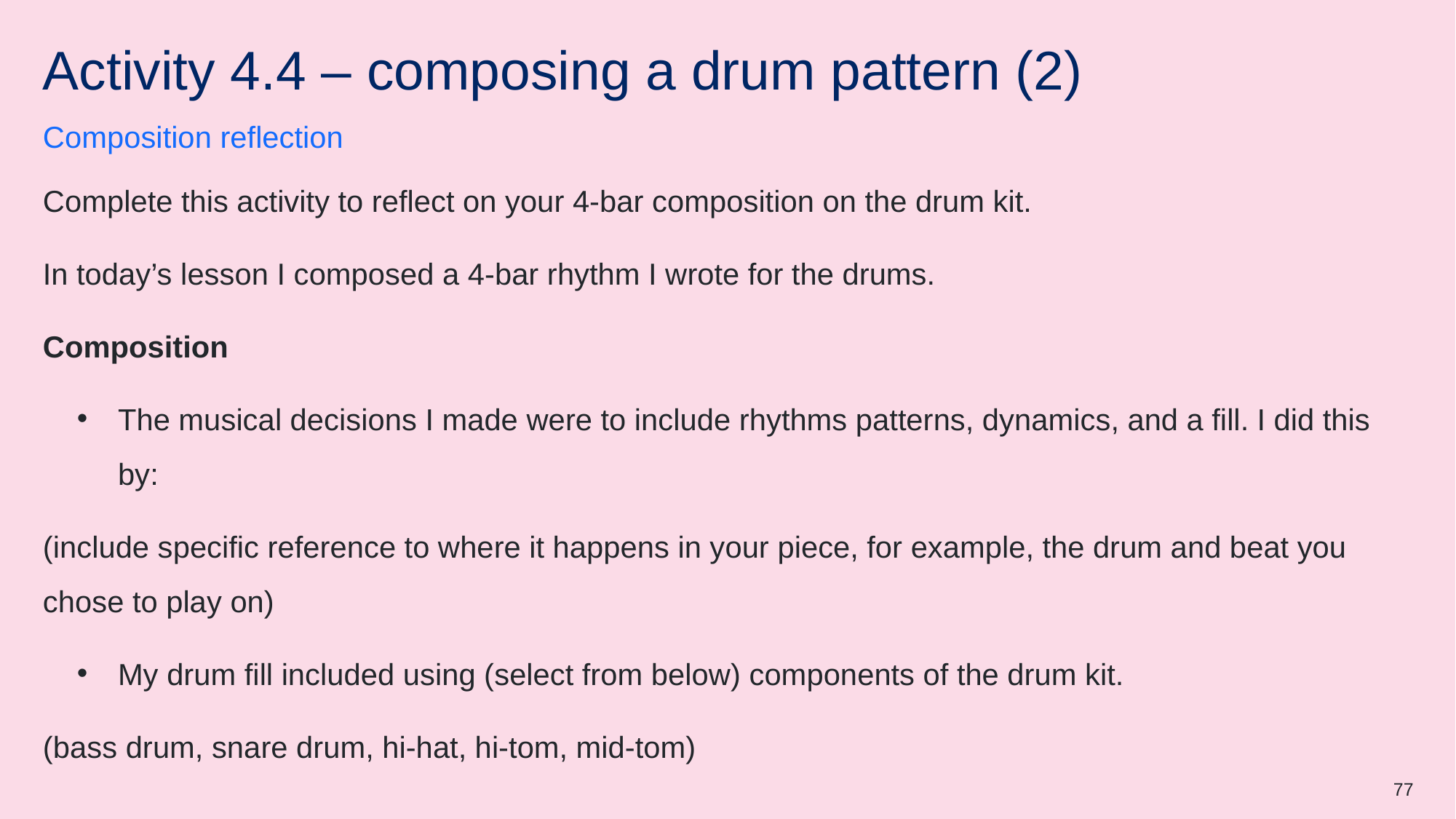

# Activity 4.4 – composing a drum pattern (2)
Composition reflection
Complete this activity to reflect on your 4-bar composition on the drum kit.
In today’s lesson I composed a 4-bar rhythm I wrote for the drums.
Composition
The musical decisions I made were to include rhythms patterns, dynamics, and a fill. I did this by:
(include specific reference to where it happens in your piece, for example, the drum and beat you chose to play on)
My drum fill included using (select from below) components of the drum kit.
(bass drum, snare drum, hi-hat, hi-tom, mid-tom)

77